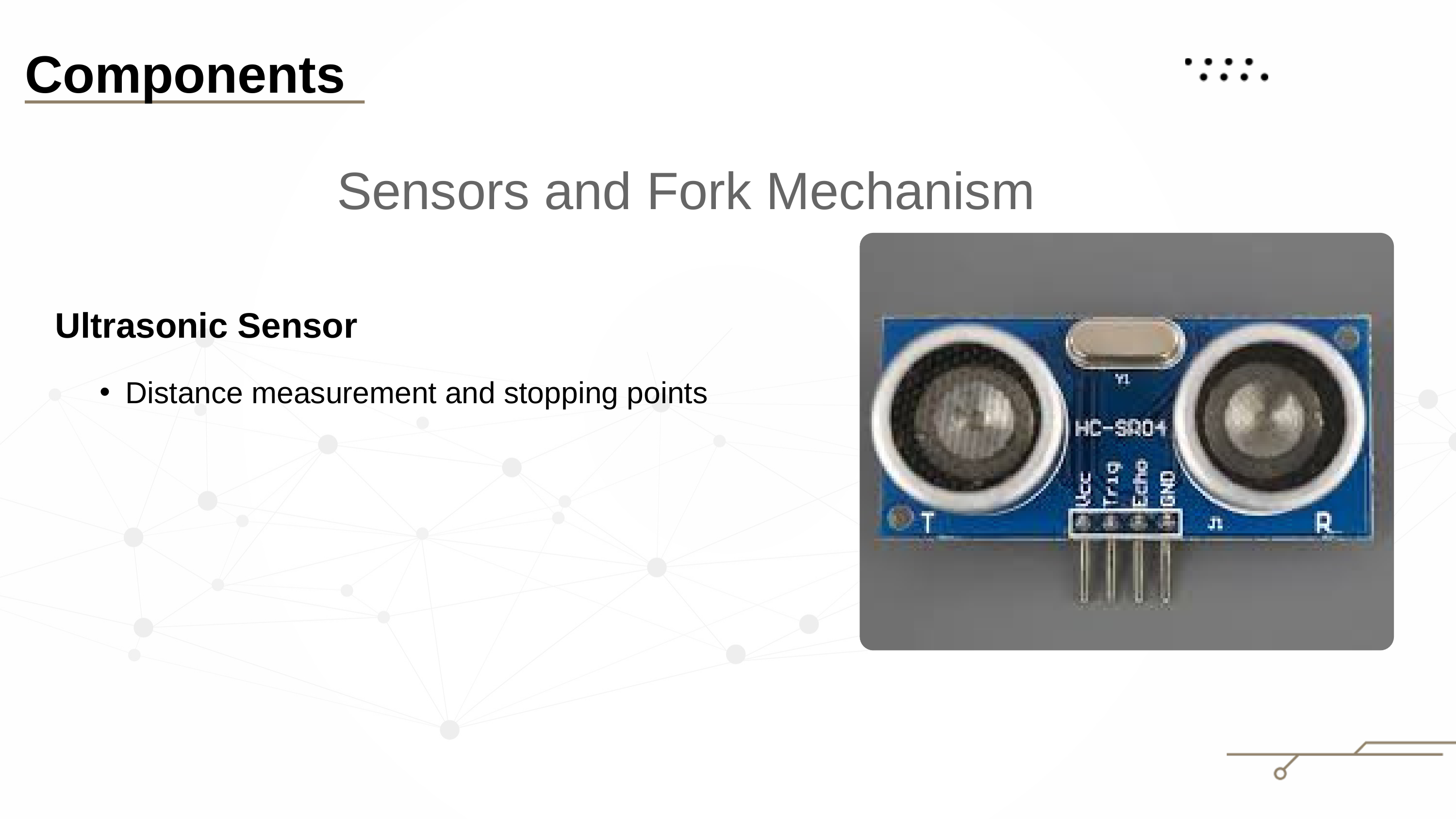

Components

Sensors and Fork Mechanism

Ultrasonic Sensor
Distance measurement and stopping points